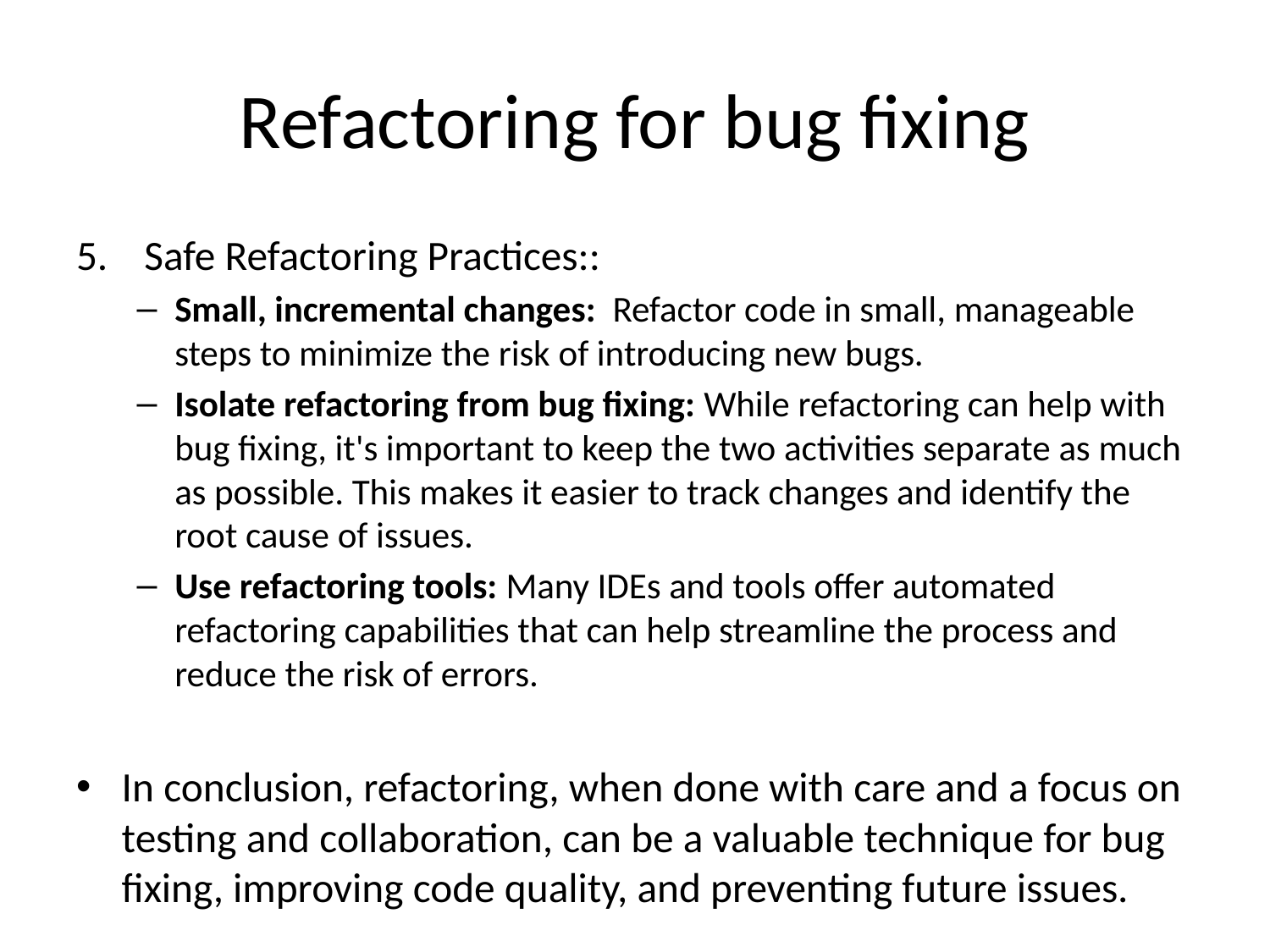

# Refactoring for bug fixing
Safe Refactoring Practices::
Small, incremental changes:  Refactor code in small, manageable steps to minimize the risk of introducing new bugs.
Isolate refactoring from bug fixing: While refactoring can help with bug fixing, it's important to keep the two activities separate as much as possible. This makes it easier to track changes and identify the root cause of issues.
Use refactoring tools: Many IDEs and tools offer automated refactoring capabilities that can help streamline the process and reduce the risk of errors.

In conclusion, refactoring, when done with care and a focus on testing and collaboration, can be a valuable technique for bug fixing, improving code quality, and preventing future issues.